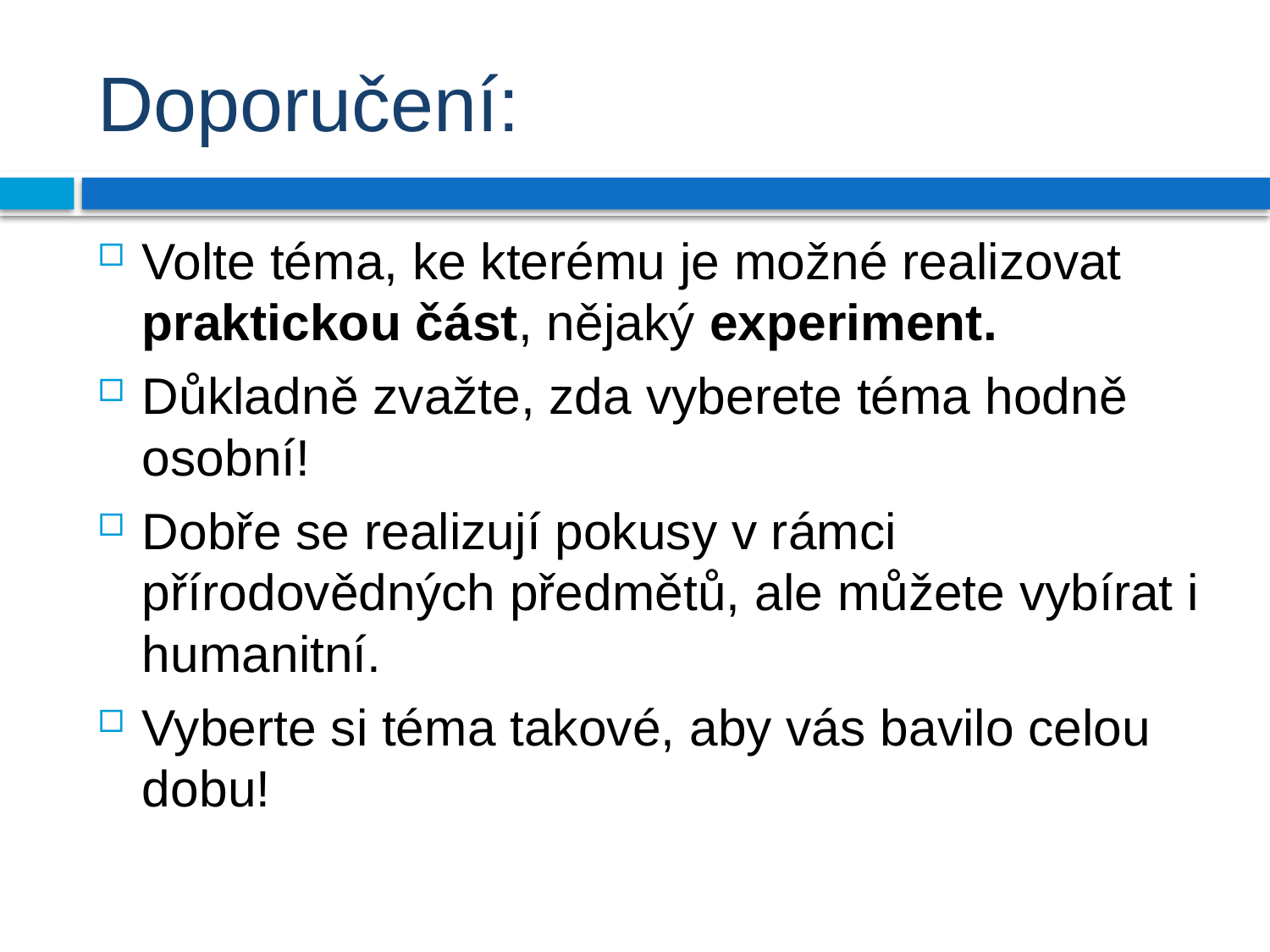

# Doporučení:
Volte téma, ke kterému je možné realizovat praktickou část, nějaký experiment.
Důkladně zvažte, zda vyberete téma hodně osobní!
Dobře se realizují pokusy v rámci přírodovědných předmětů, ale můžete vybírat i humanitní.
Vyberte si téma takové, aby vás bavilo celou dobu!